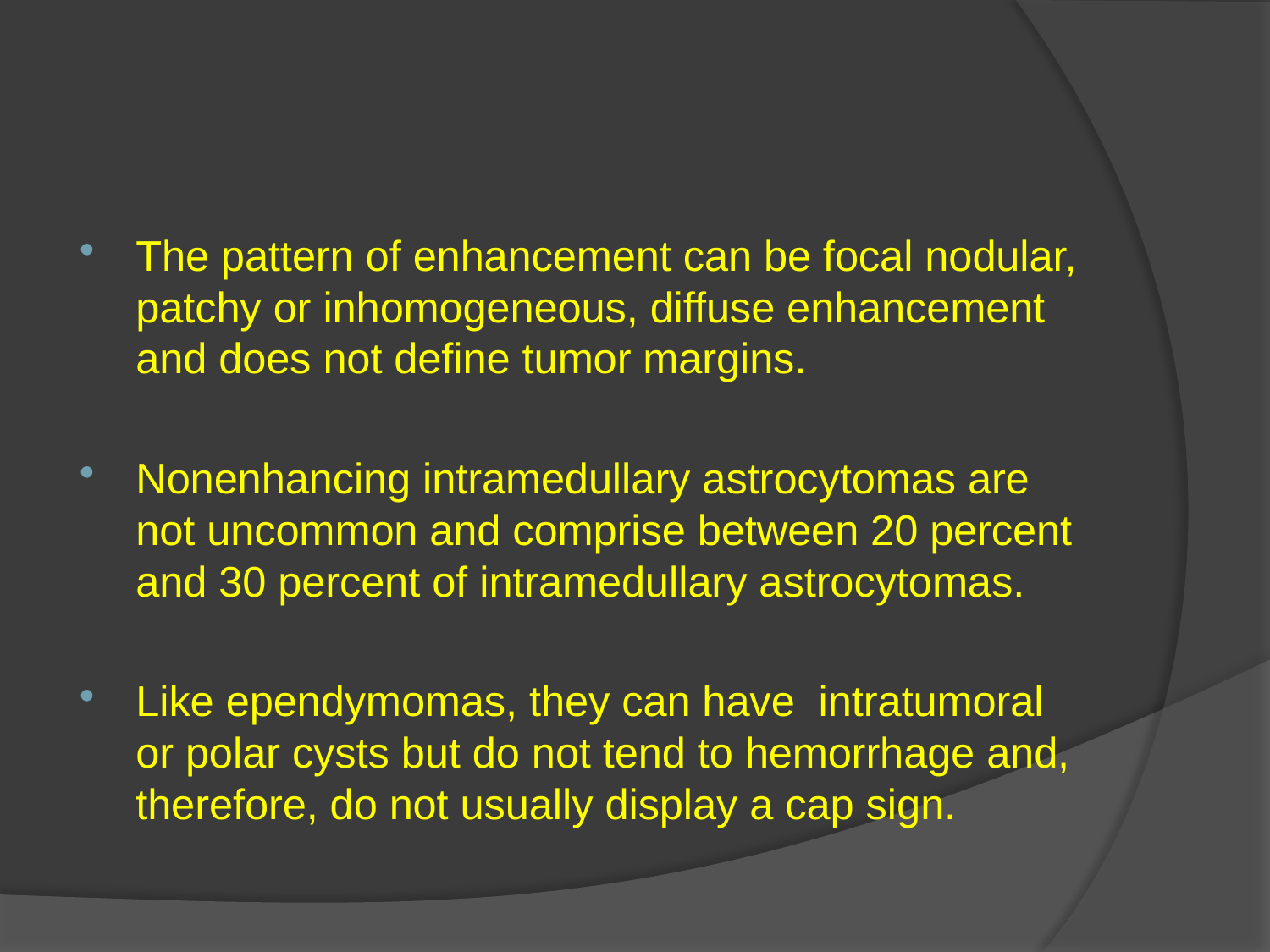

#
The pattern of enhancement can be focal nodular, patchy or inhomogeneous, diffuse enhancement and does not define tumor margins.

Nonenhancing intramedullary astrocytomas are not uncommon and comprise between 20 percent and 30 percent of intramedullary astrocytomas.

Like ependymomas, they can have  intratumoral or polar cysts but do not tend to hemorrhage and, therefore, do not usually display a cap sign.